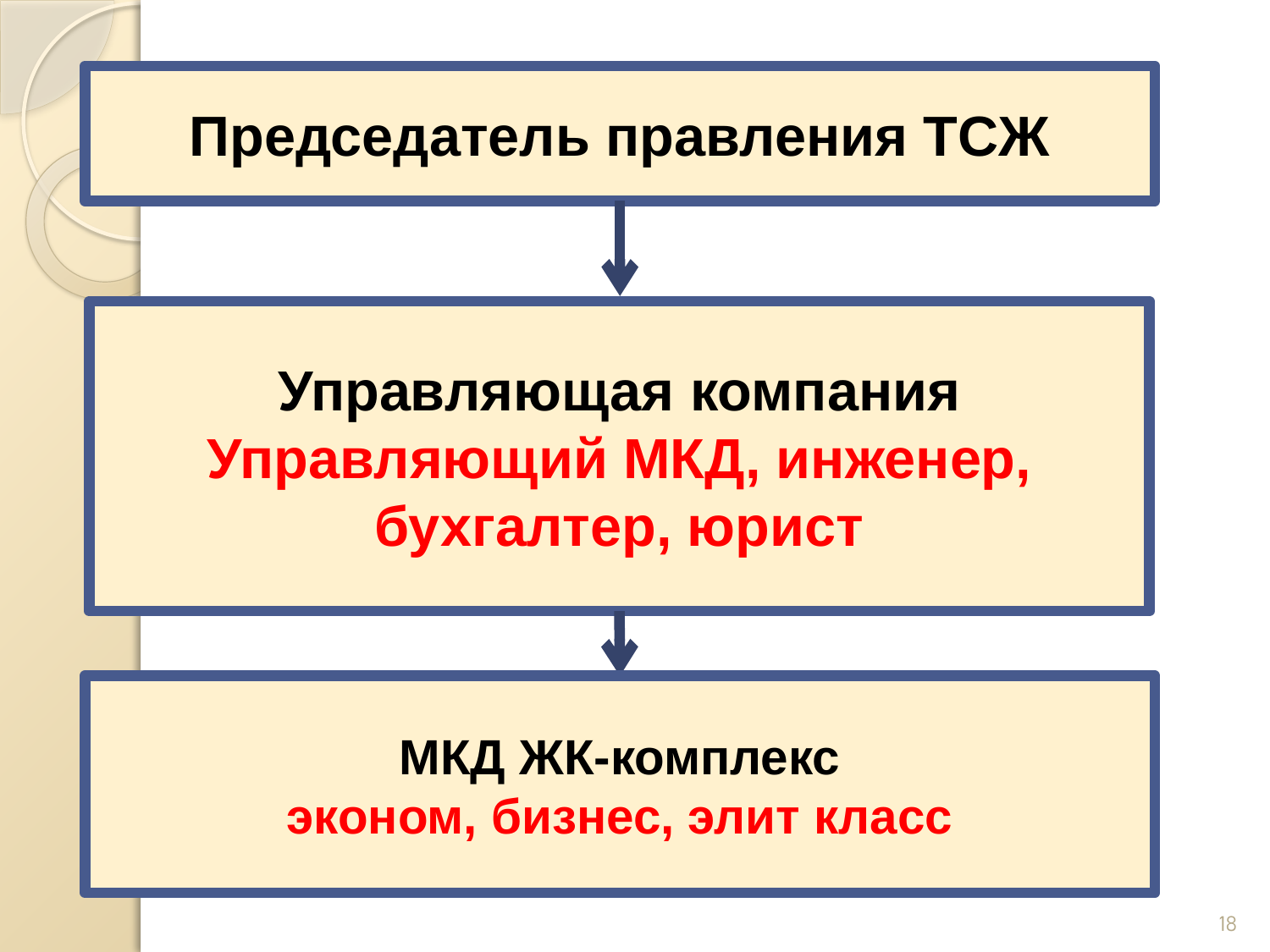

Председатель правления ТСЖ
Управляющая компания
Управляющий МКД, инженер, бухгалтер, юрист
МКД ЖК-комплекс
эконом, бизнес, элит класс
18